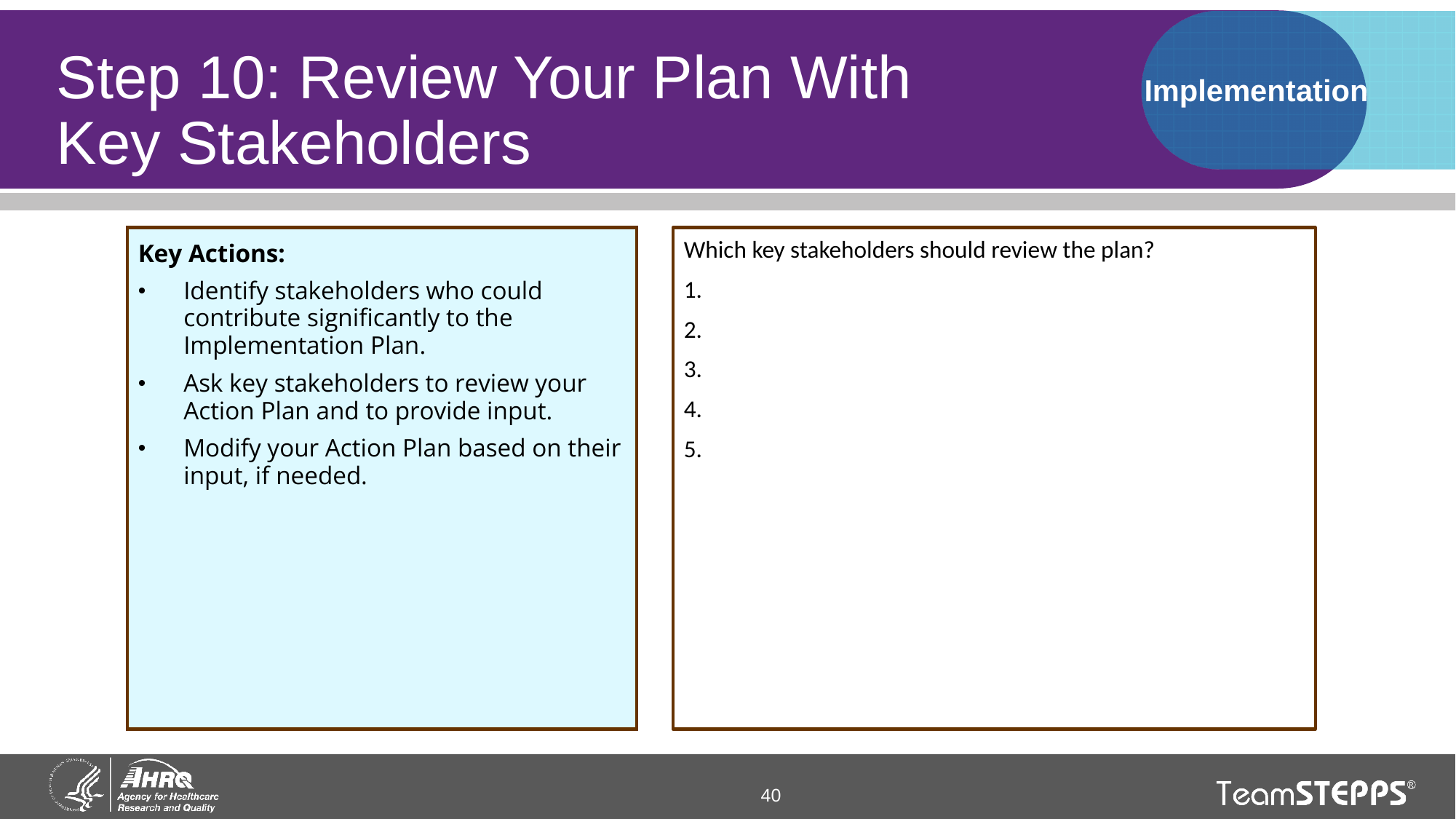

# Step 10: Review Your Plan With Key Stakeholders
Implementation
Key Actions:
Identify stakeholders who could contribute significantly to the Implementation Plan.
Ask key stakeholders to review your Action Plan and to provide input.
Modify your Action Plan based on their input, if needed.
Which key stakeholders should review the plan?
1.
2.
3.
4.
5.

40